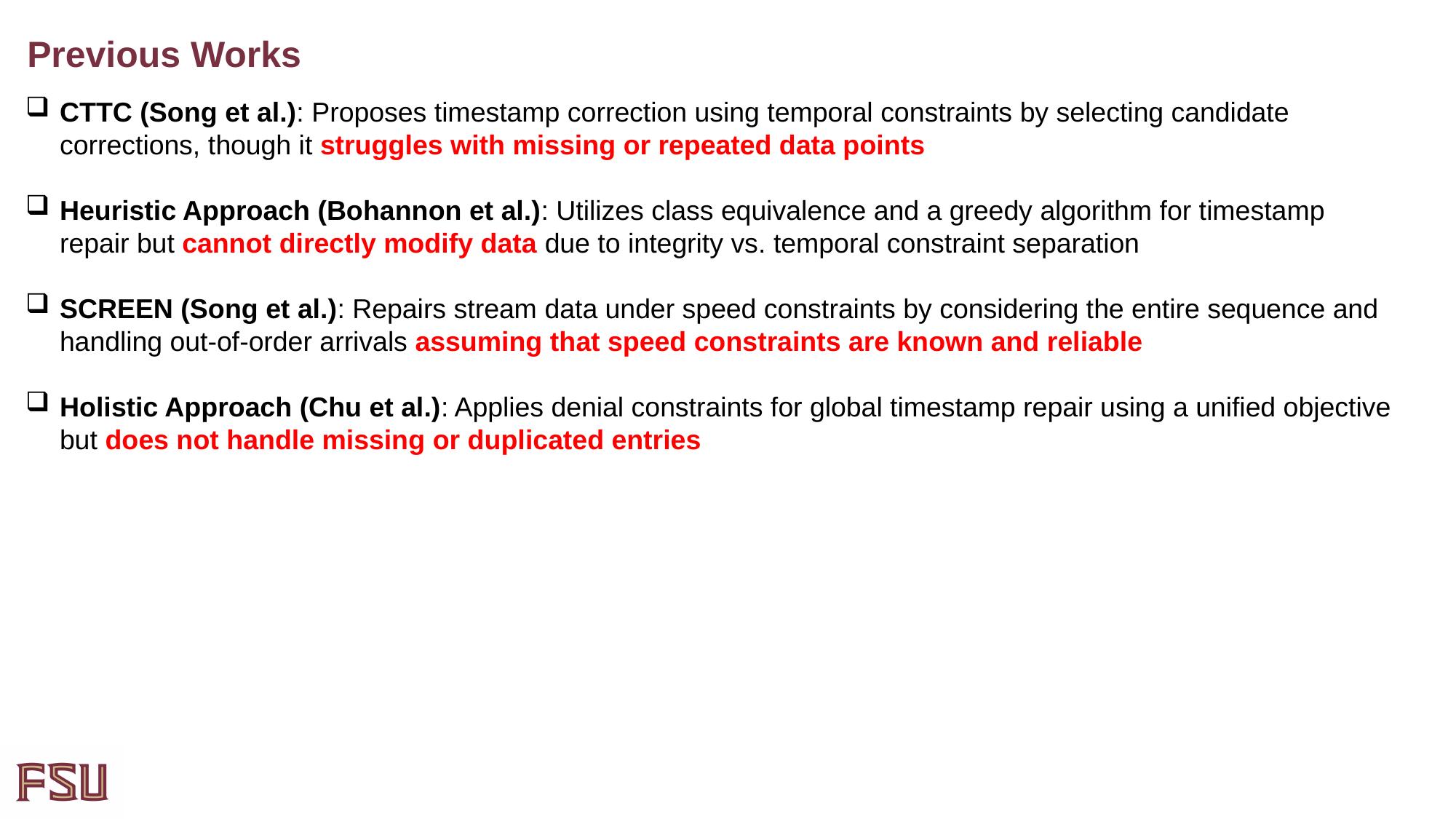

Previous Works
CTTC (Song et al.): Proposes timestamp correction using temporal constraints by selecting candidate corrections, though it struggles with missing or repeated data points
Heuristic Approach (Bohannon et al.): Utilizes class equivalence and a greedy algorithm for timestamp repair but cannot directly modify data due to integrity vs. temporal constraint separation
SCREEN (Song et al.): Repairs stream data under speed constraints by considering the entire sequence and handling out-of-order arrivals assuming that speed constraints are known and reliable
Holistic Approach (Chu et al.): Applies denial constraints for global timestamp repair using a unified objective but does not handle missing or duplicated entries